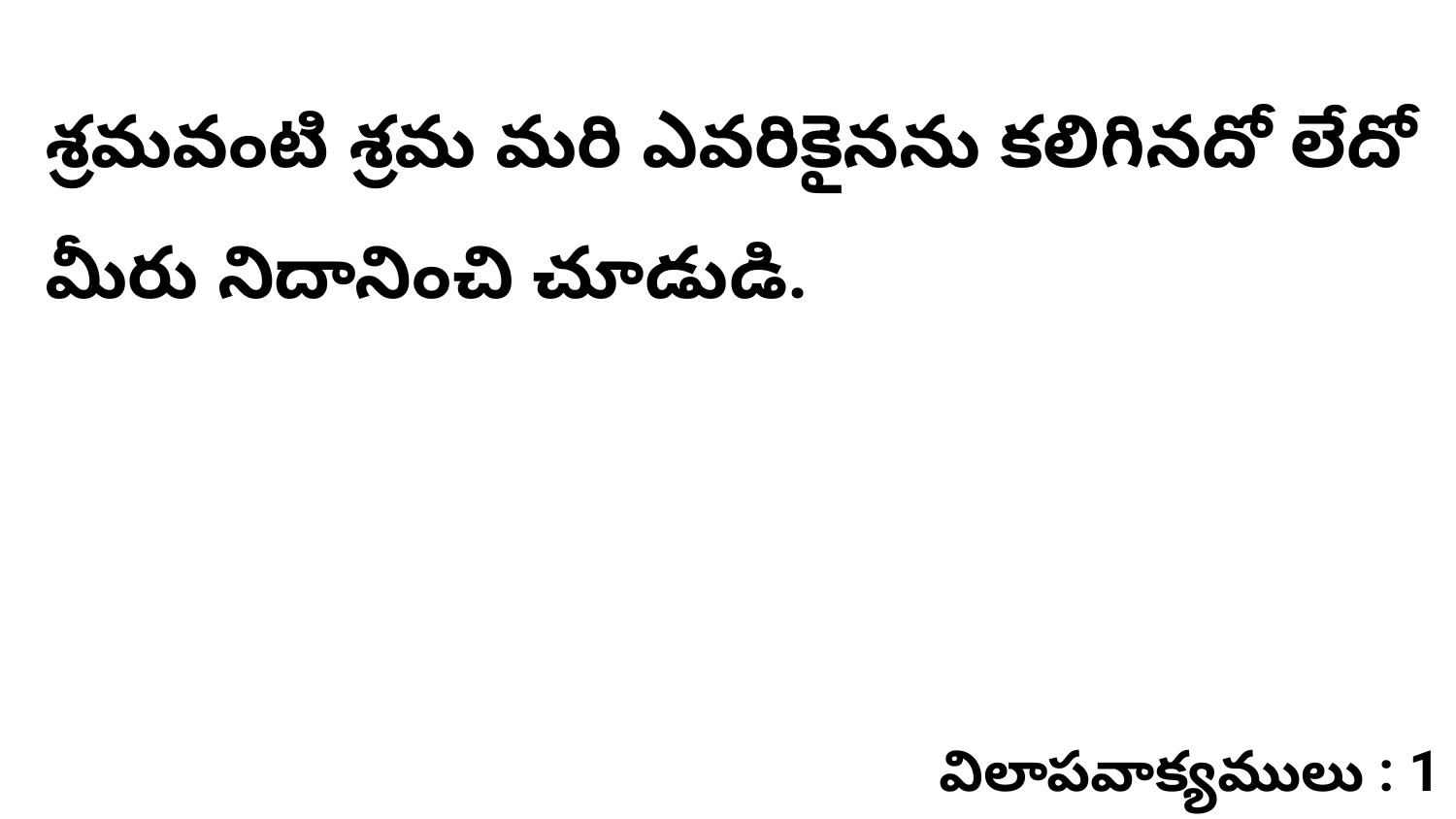

శ్రమవంటి శ్రమ మరి ఎవరికైనను కలిగినదో లేదో మీరు నిదానించి చూడుడి.
విలాపవాక్యములు : 1